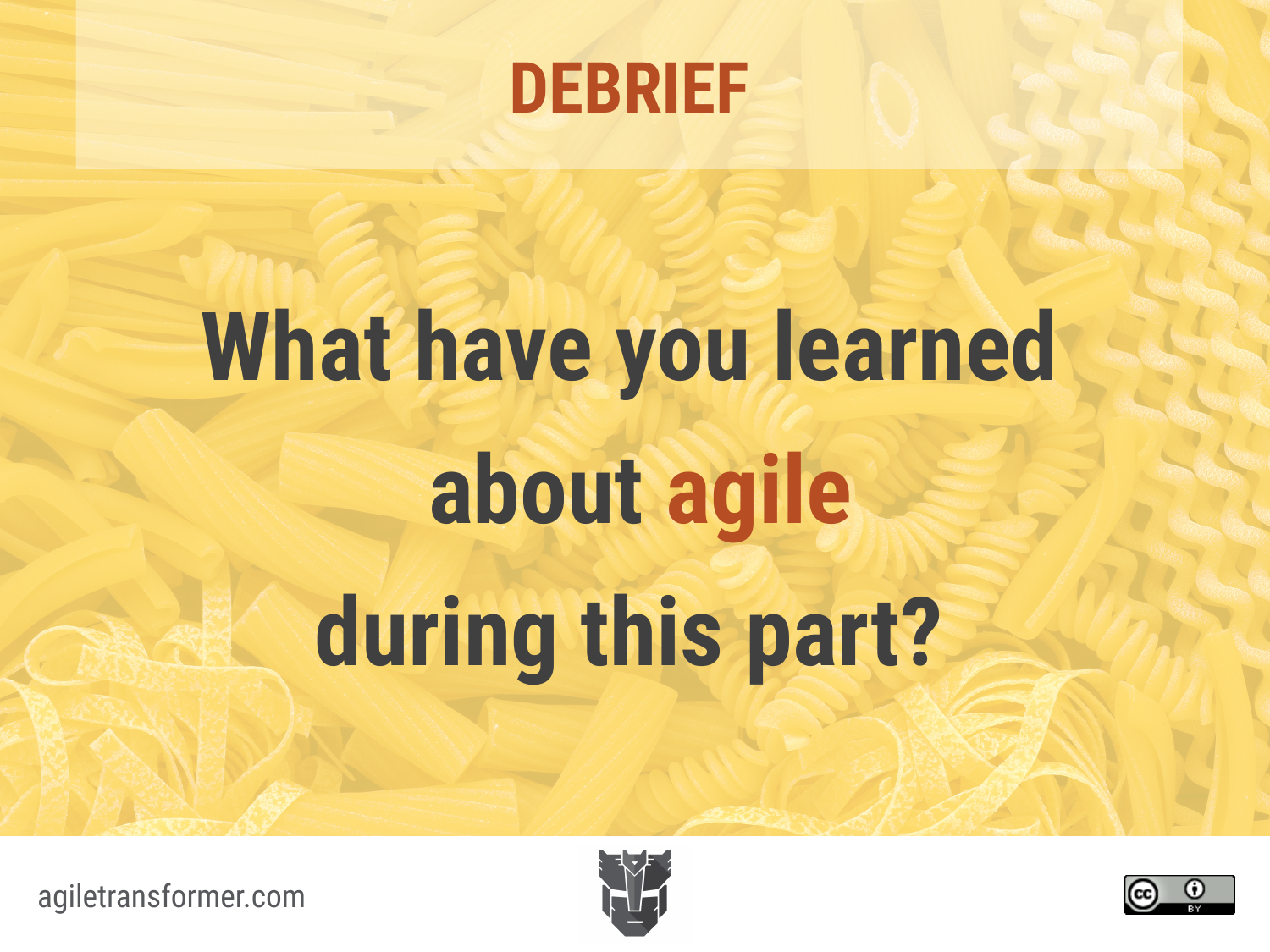

# DEBRIEF
What have you learned
 about agile
during this part?